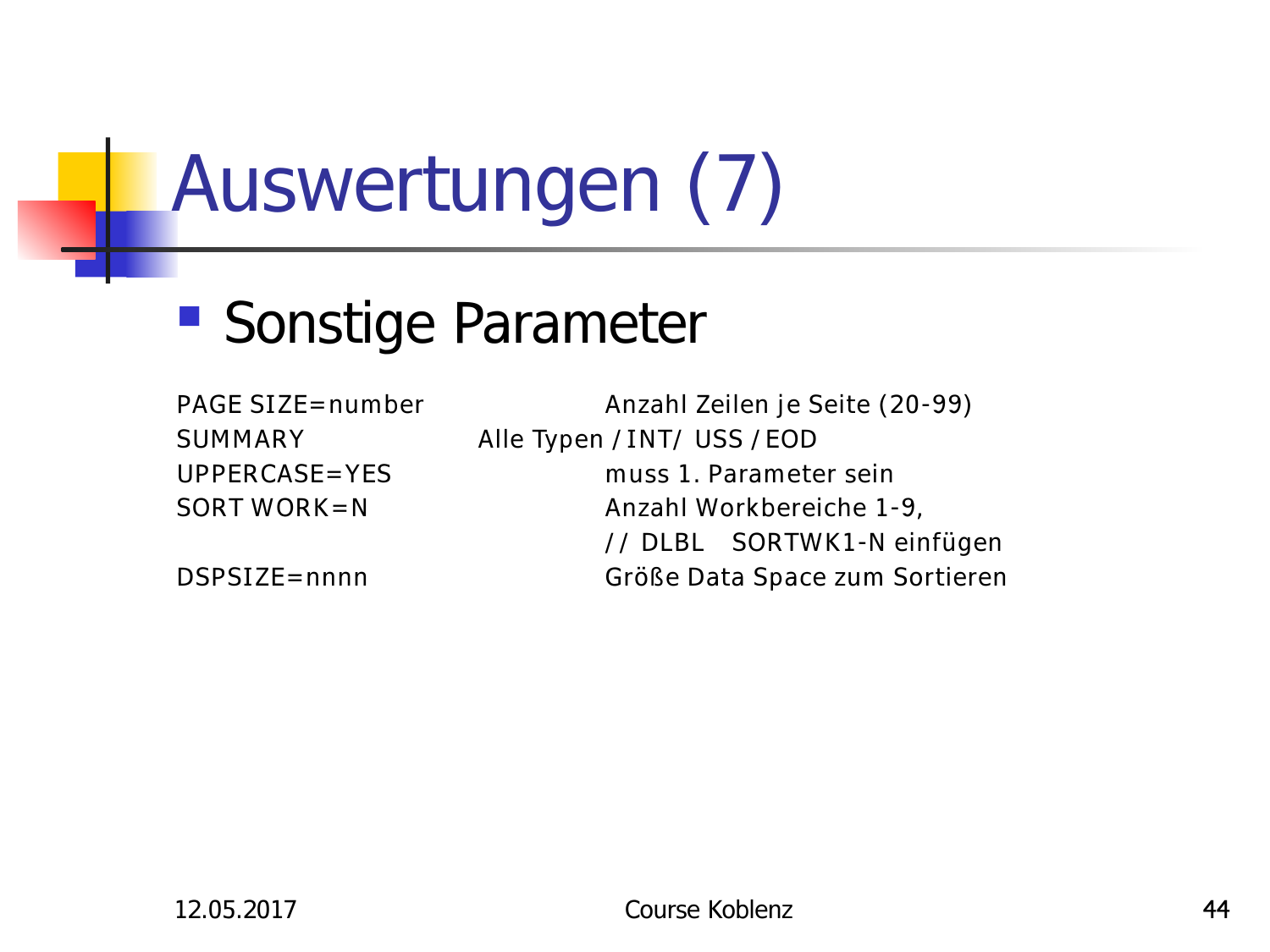

# Auswertungen (7)
Sonstige Parameter

PAGE SIZE=number		Anzahl Zeilen je Seite (20-99)
SUMMARY		Alle Typen /INT/ USS /EOD
UPPERCASE=YES		muss 1. Parameter sein
SORT WORK=N		Anzahl Workbereiche 1-9,
				// DLBL	SORTWK1-N einfügen
DSPSIZE=nnnn		Größe Data Space zum Sortieren
12.05.2017
Course Koblenz
44